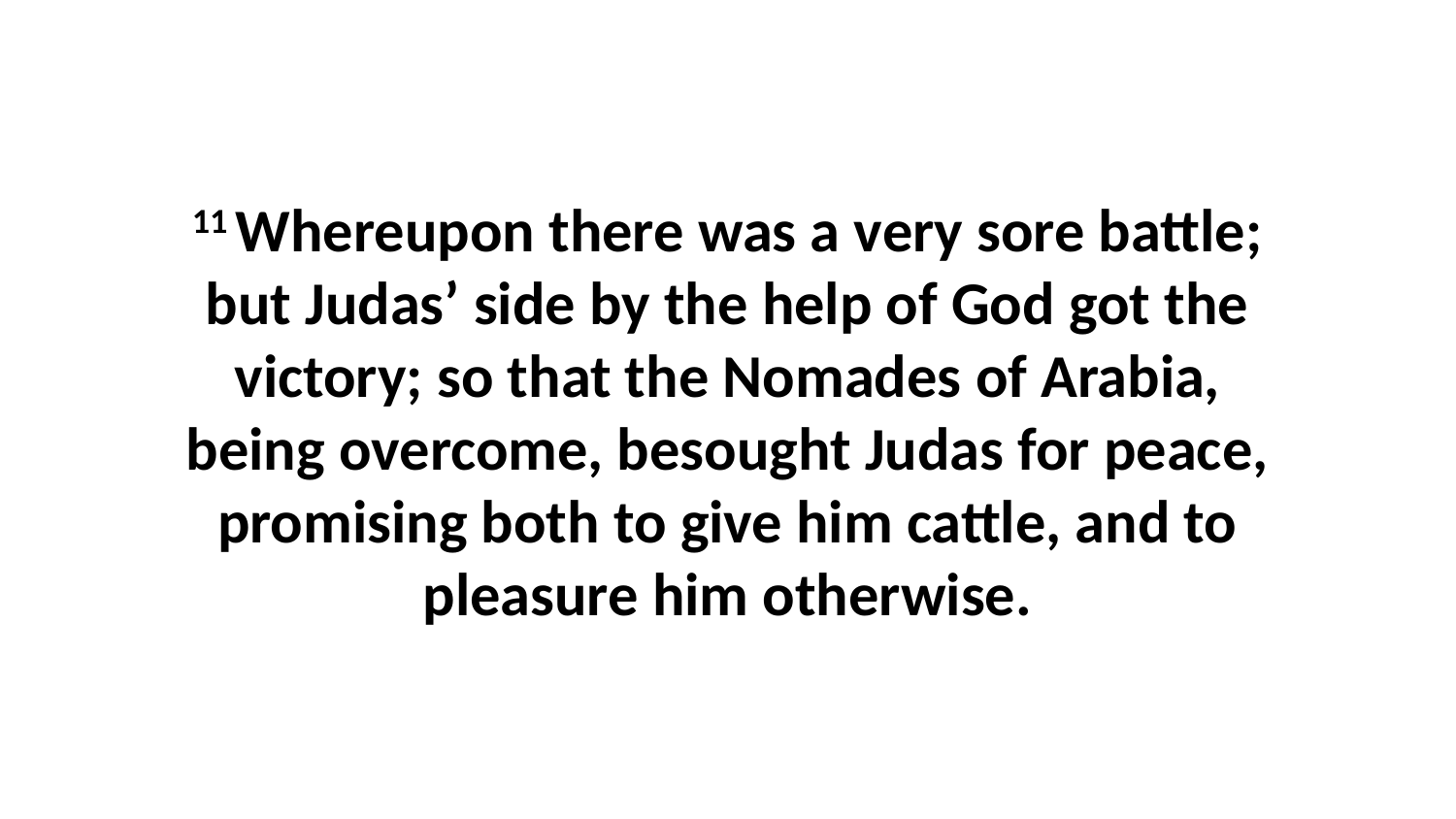

11 Whereupon there was a very sore battle; but Judas’ side by the help of God got the victory; so that the Nomades of Arabia, being overcome, besought Judas for peace, promising both to give him cattle, and to pleasure him otherwise.